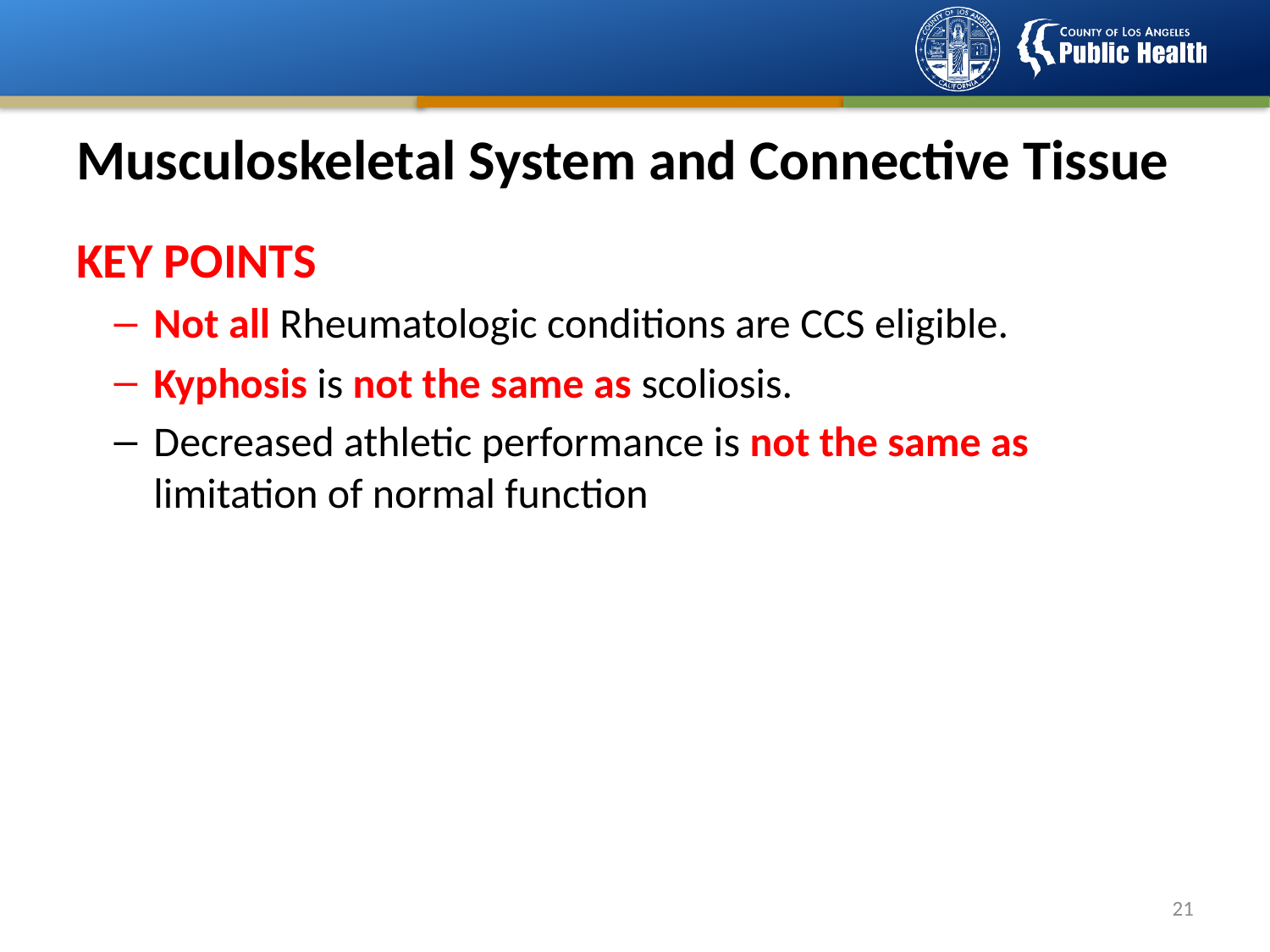

# Musculoskeletal System and Connective Tissue
KEY POINTS
Not all Rheumatologic conditions are CCS eligible.
Kyphosis is not the same as scoliosis.
Decreased athletic performance is not the same as limitation of normal function

21